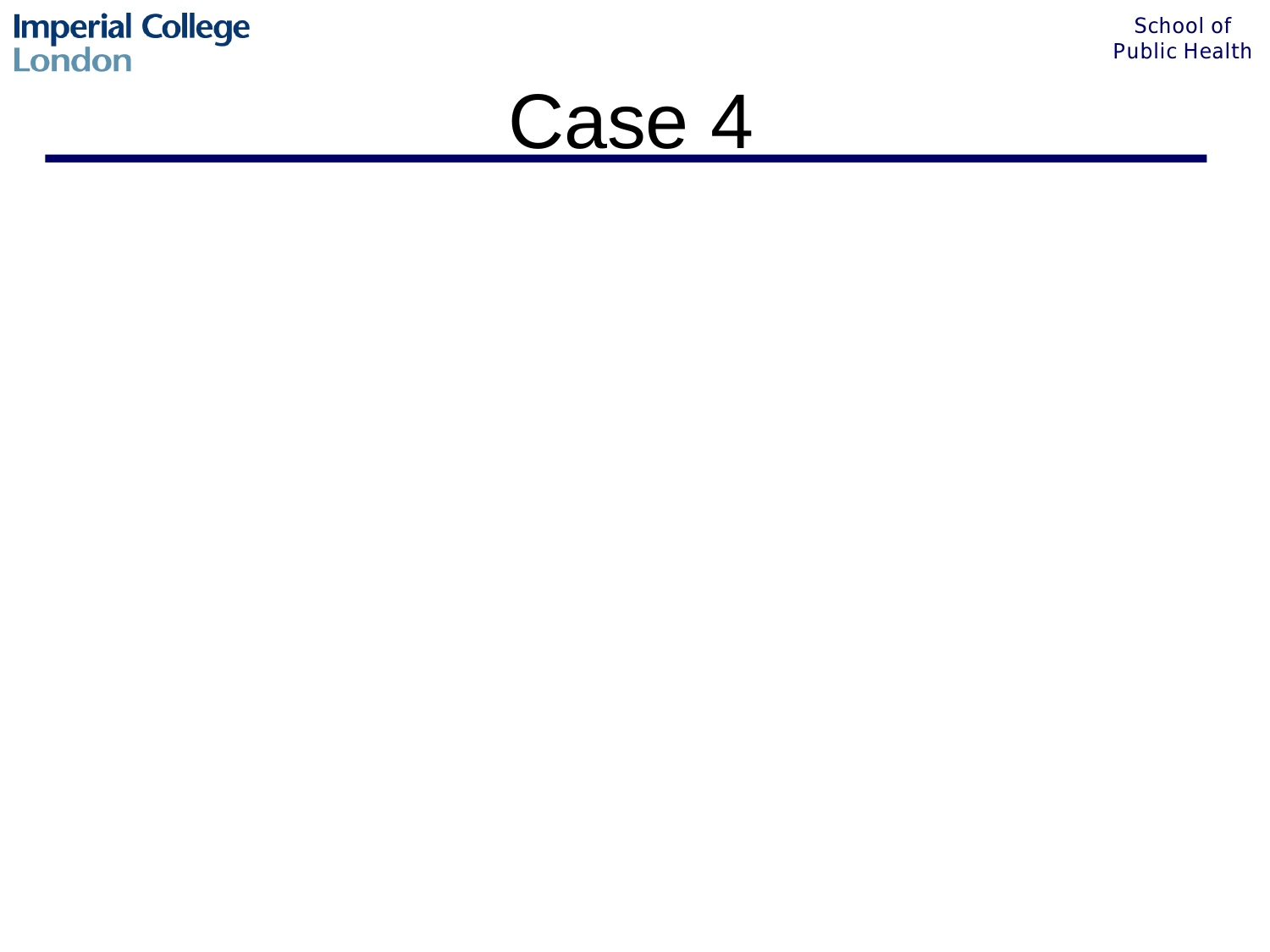

# Case 4
One Saturday morning you are called to see a 24 year old man in A&E. He is complaining of dysuria and urethral discharge which have lasted for 4 days. He has never had this before, and is otherwise well. He went to his GP on the Friday and was given trimethoprim but the symptoms have got worse.